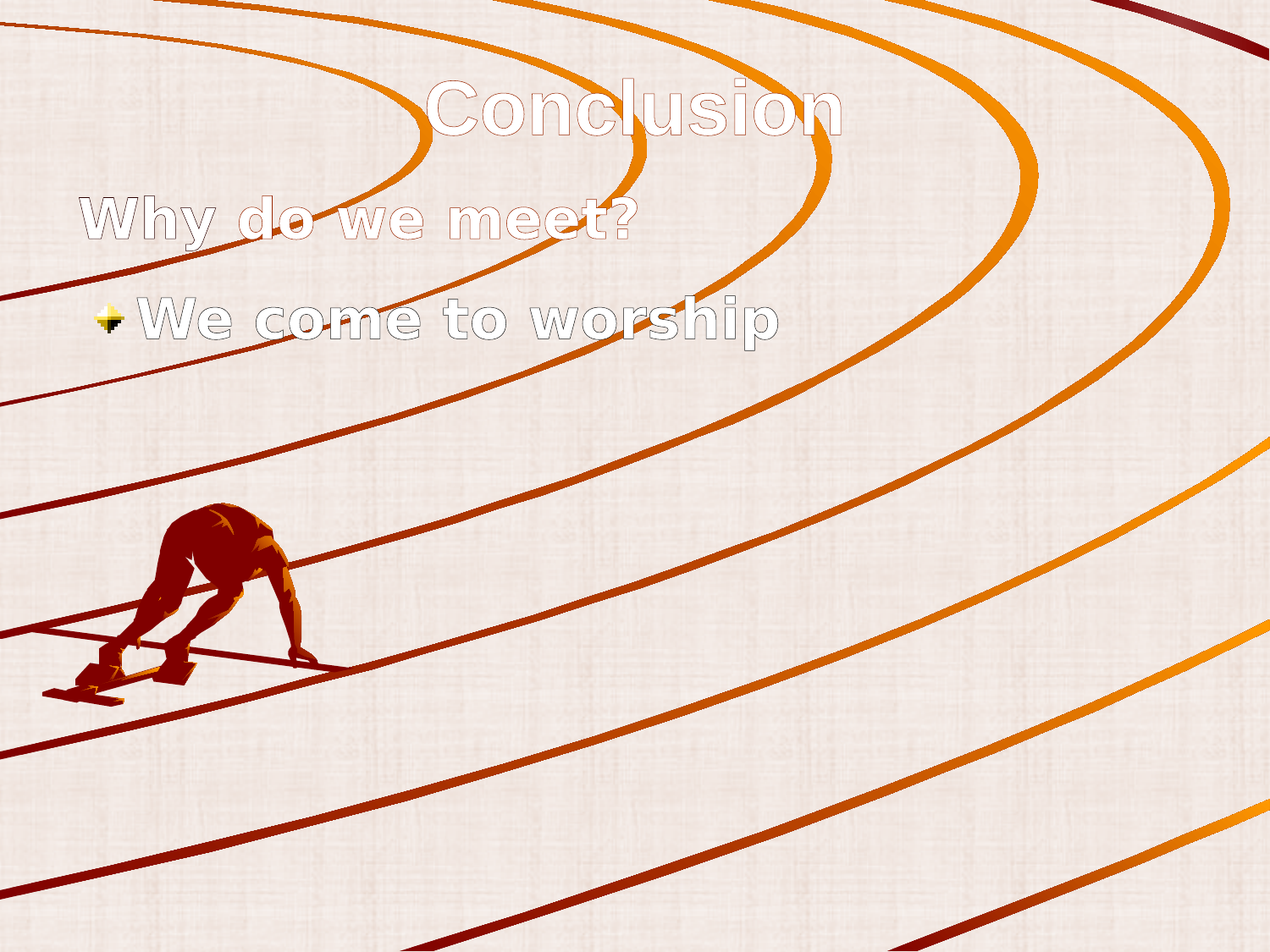

# Conclusion
Why do we meet?
We come to worship